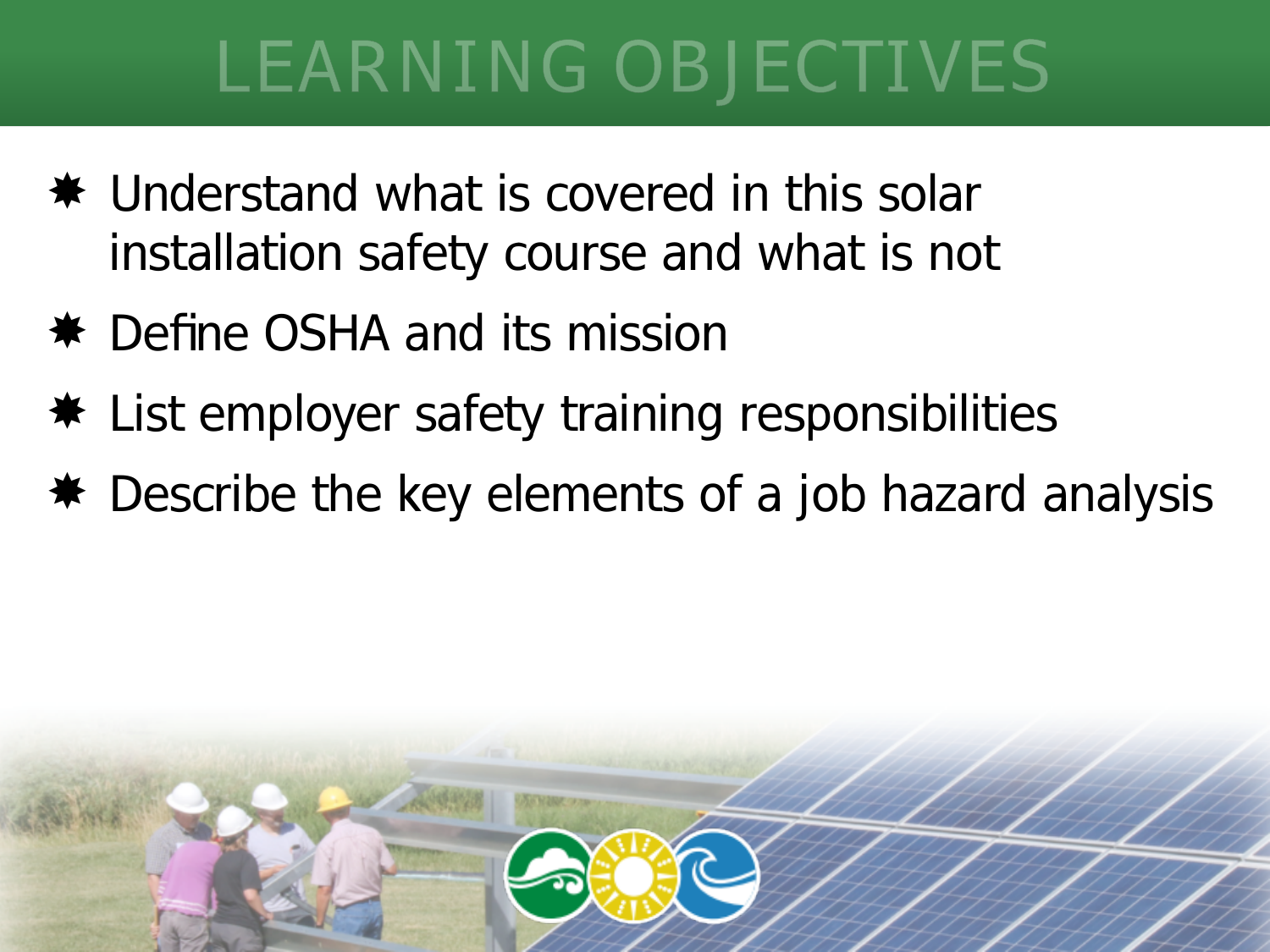

# Learning Objectives
Understand what is covered in this solar installation safety course and what is not
Define OSHA and its mission
List employer safety training responsibilities
Describe the key elements of a job hazard analysis